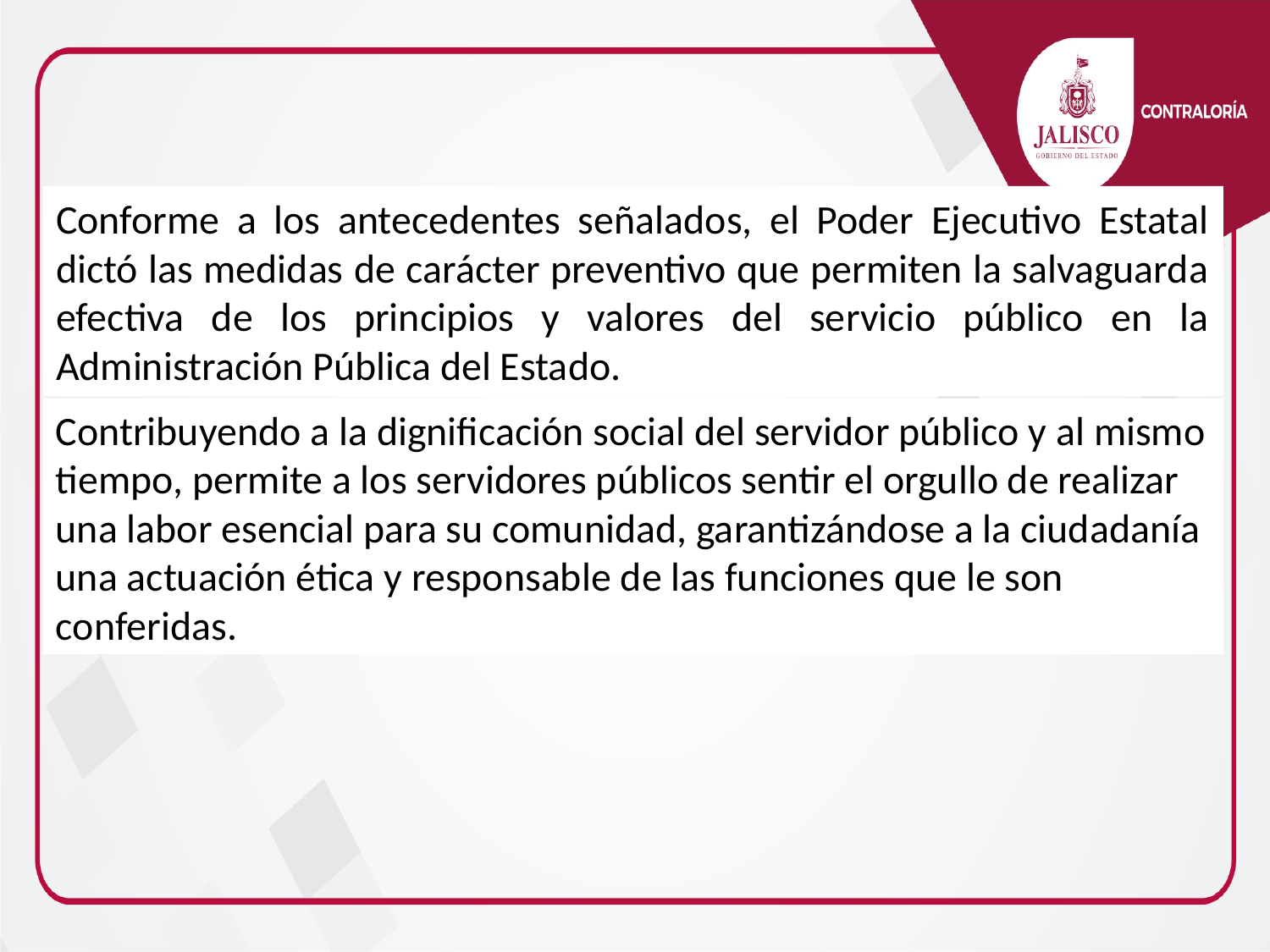

# Conforme a los antecedentes señalados, el Poder Ejecutivo Estatal dictó las medidas de carácter preventivo que permiten la salvaguarda efectiva de los principios y valores del servicio público en la Administración Pública del Estado.
Contribuyendo a la dignificación social del servidor público y al mismo tiempo, permite a los servidores públicos sentir el orgullo de realizar una labor esencial para su comunidad, garantizándose a la ciudadanía una actuación ética y responsable de las funciones que le son conferidas.